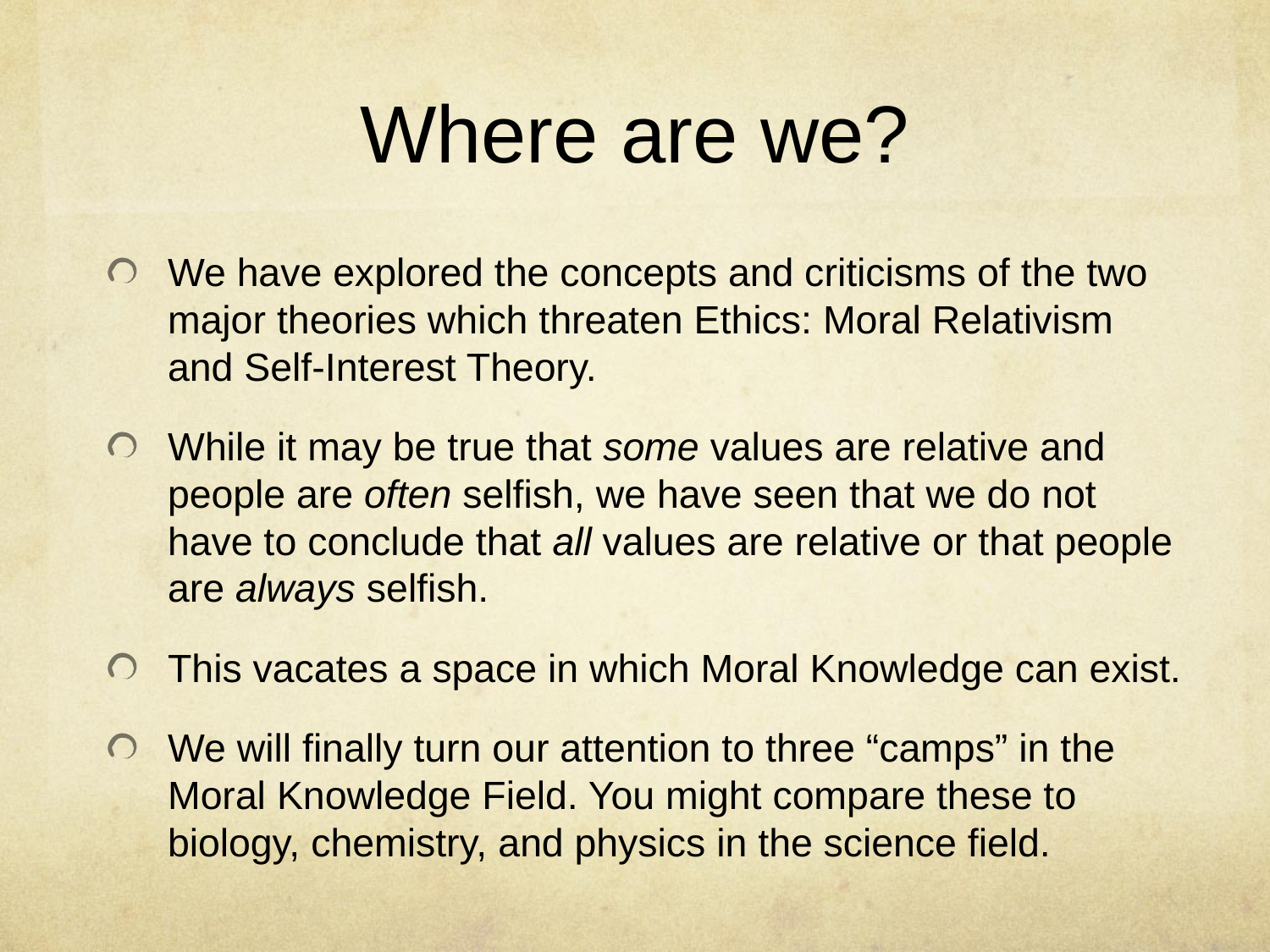

# Where are we?
We have explored the concepts and criticisms of the two major theories which threaten Ethics: Moral Relativism and Self-Interest Theory.
While it may be true that some values are relative and people are often selfish, we have seen that we do not have to conclude that all values are relative or that people are always selfish.
This vacates a space in which Moral Knowledge can exist.
We will finally turn our attention to three “camps” in the Moral Knowledge Field. You might compare these to biology, chemistry, and physics in the science field.